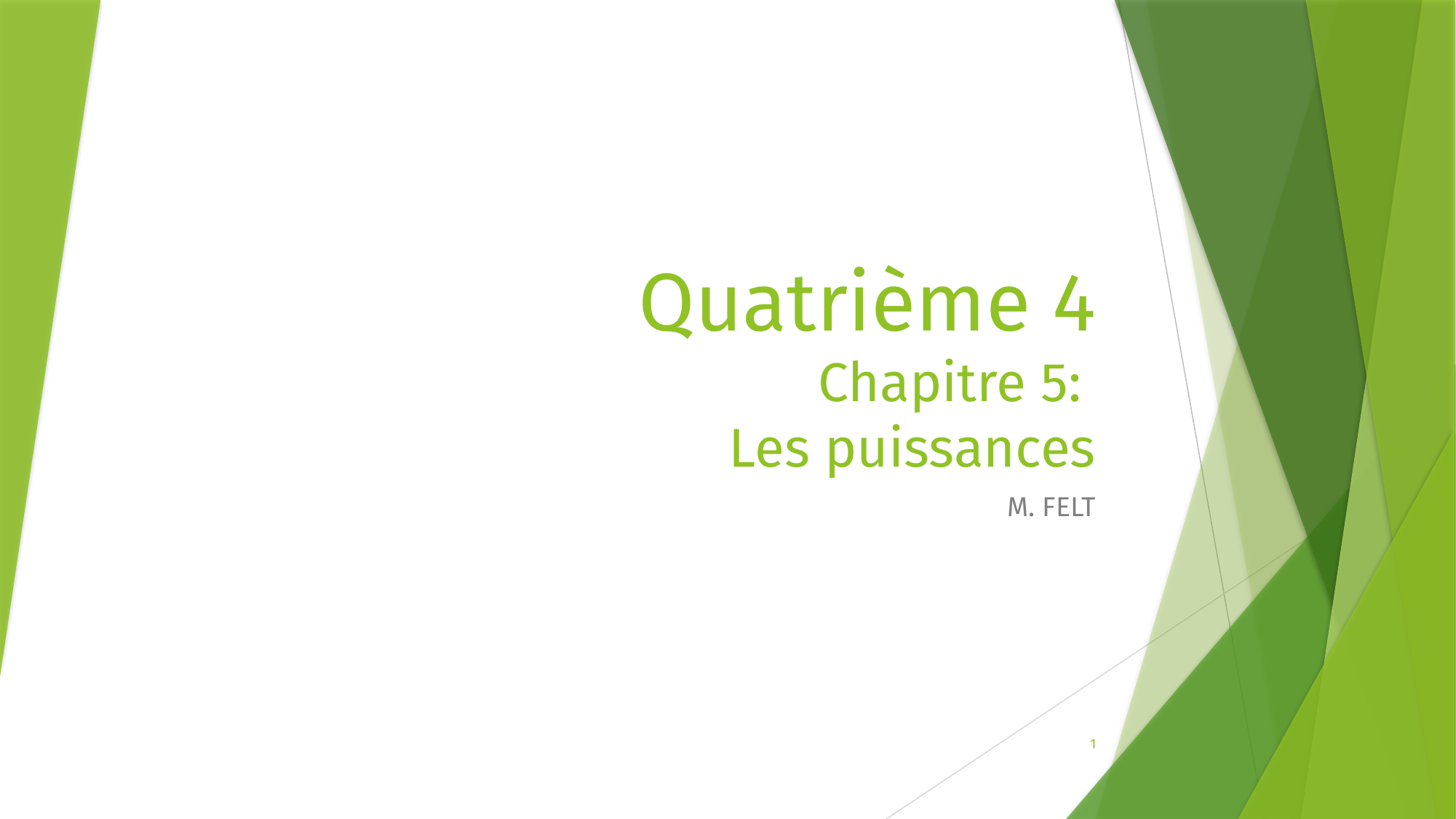

# Quatrième 4 Chapitre 5: Les puissances
M. FELT
1